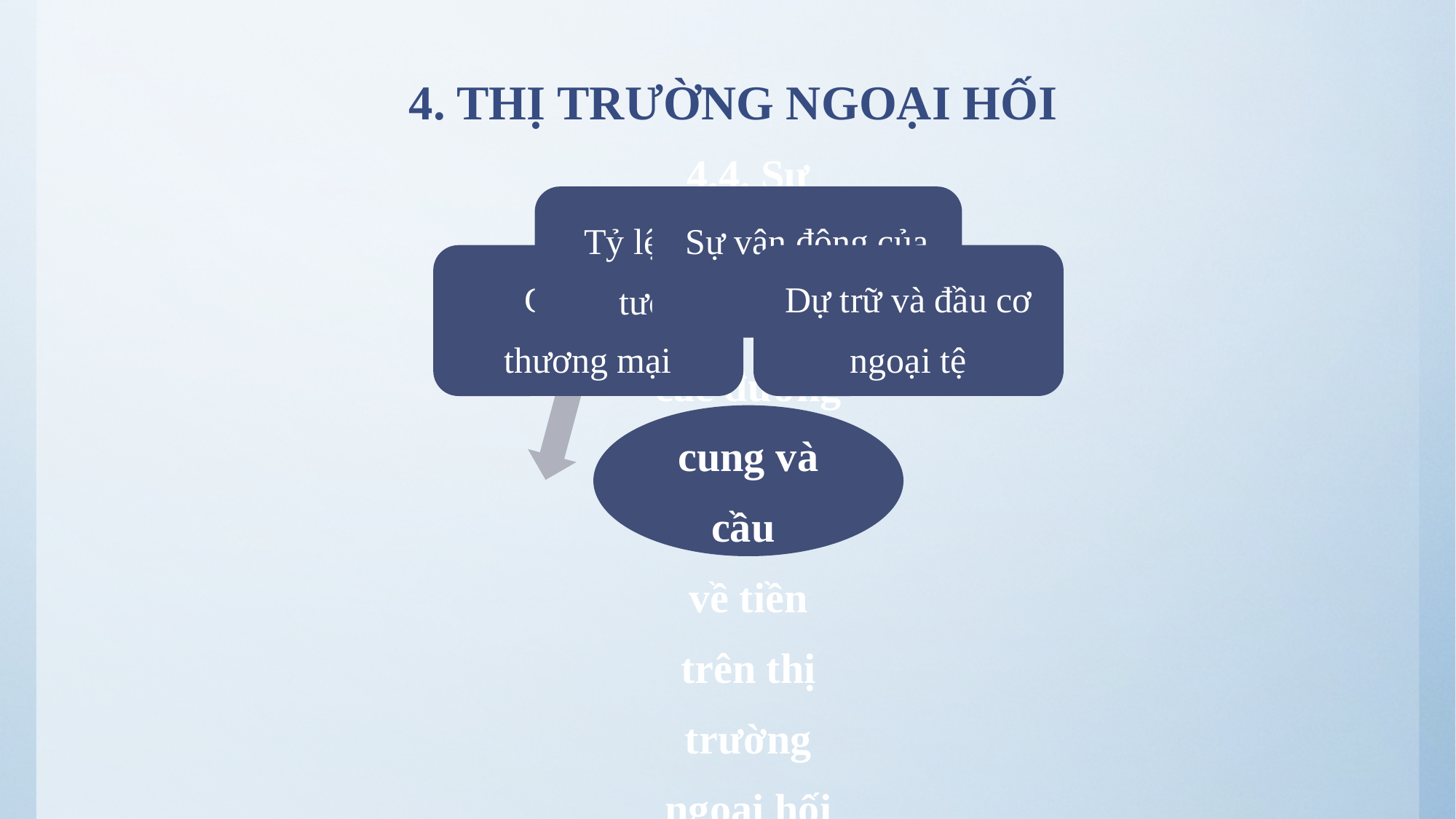

# 4. THỊ TRƯỜNG NGOẠI HỐI
Cán cân
thương mại